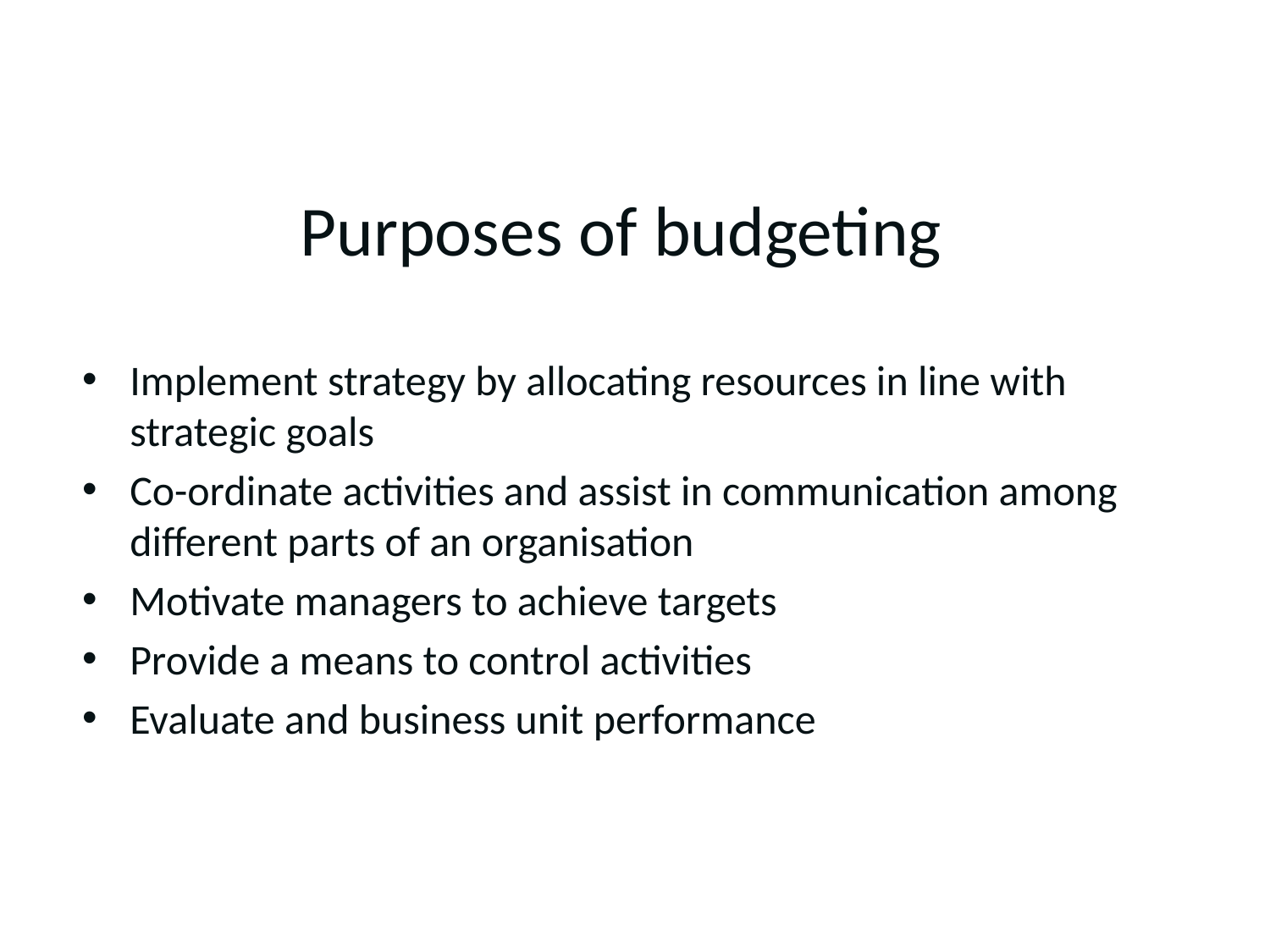

# Purposes of budgeting
Implement strategy by allocating resources in line with strategic goals
Co-ordinate activities and assist in communication among different parts of an organisation
Motivate managers to achieve targets
Provide a means to control activities
Evaluate and business unit performance